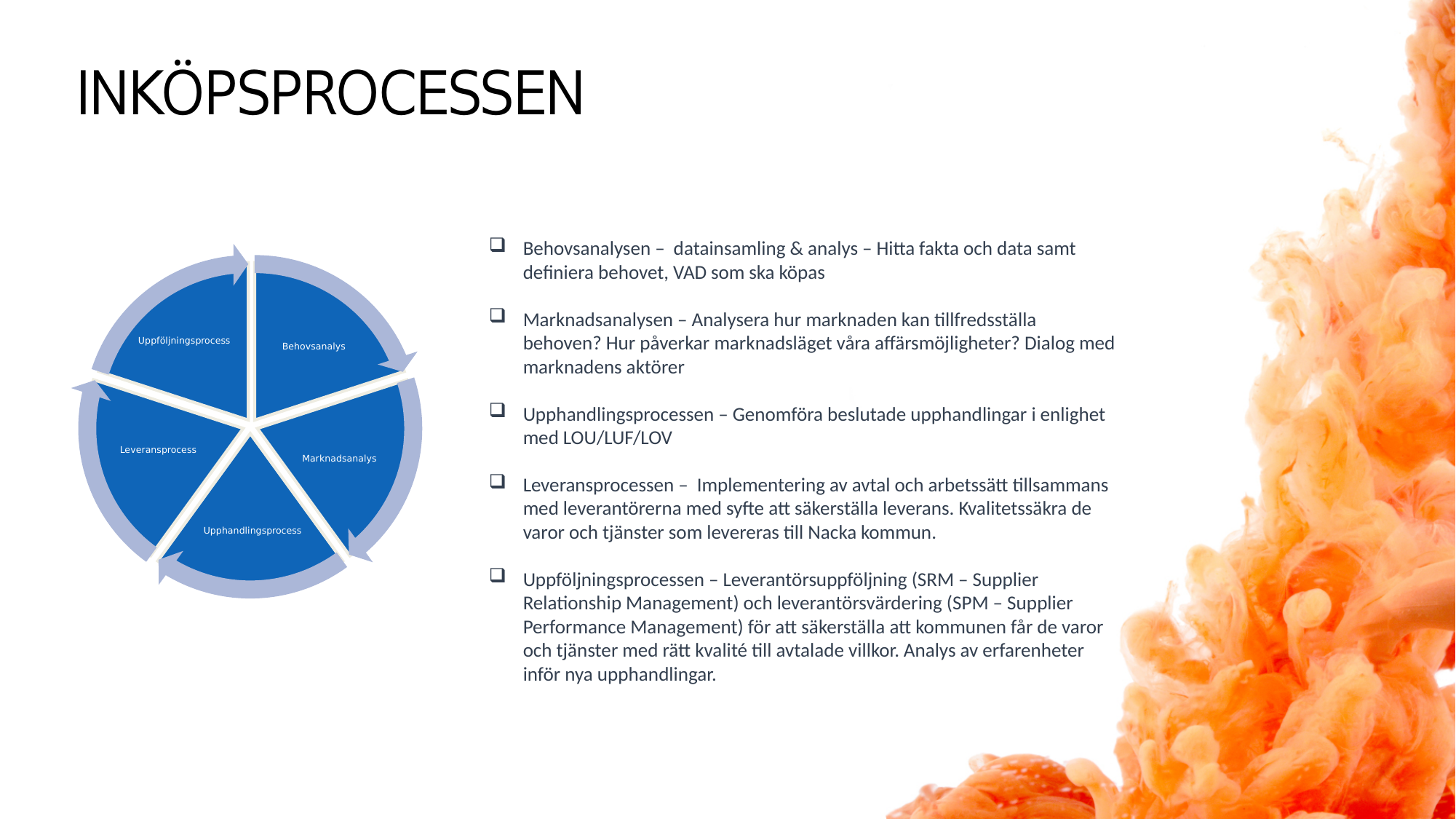

# inköpsprocessen
Behovsanalysen –  datainsamling & analys – Hitta fakta och data samt definiera behovet, VAD som ska köpas

Marknadsanalysen – Analysera hur marknaden kan tillfredsställa behoven? Hur påverkar marknadsläget våra affärsmöjligheter? Dialog med marknadens aktörer

Upphandlingsprocessen – Genomföra beslutade upphandlingar i enlighet med LOU/LUF/LOV

Leveransprocessen –  Implementering av avtal och arbetssätt tillsammans med leverantörerna med syfte att säkerställa leverans. Kvalitetssäkra de varor och tjänster som levereras till Nacka kommun.

Uppföljningsprocessen – Leverantörsuppföljning (SRM – Supplier Relationship Management) och leverantörsvärdering (SPM – Supplier Performance Management) för att säkerställa att kommunen får de varor och tjänster med rätt kvalité till avtalade villkor. Analys av erfarenheter inför nya upphandlingar.

Uppföljningsprocess
Behovsanalys

Leveransprocess
Marknadsanalys
Upphandlingsprocess